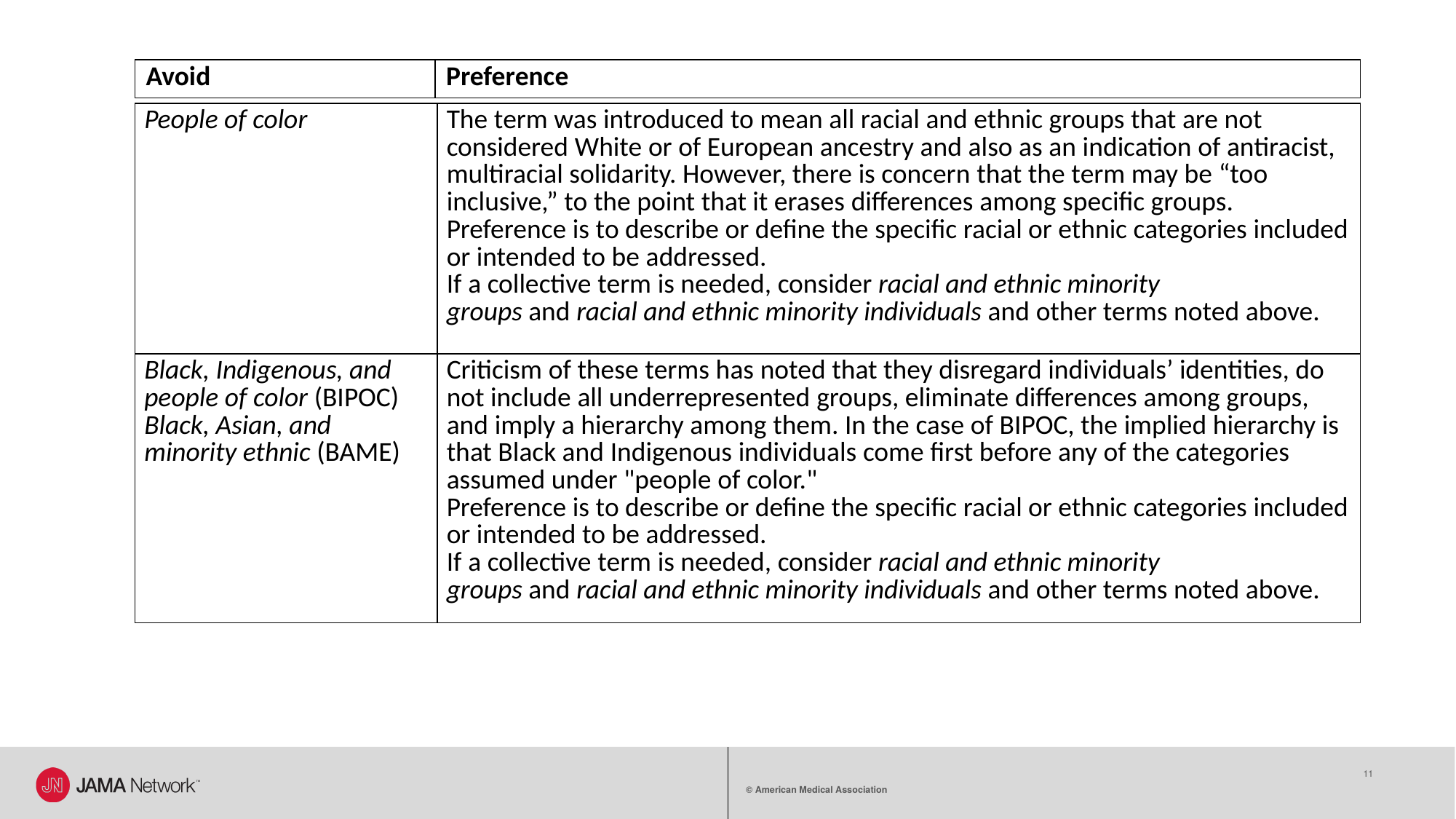

| Avoid | Preference |
| --- | --- |
| People of color | The term was introduced to mean all racial and ethnic groups that are not considered White or of European ancestry and also as an indication of antiracist, multiracial solidarity. However, there is concern that the term may be “too inclusive,” to the point that it erases differences among specific groups.  Preference is to describe or define the specific racial or ethnic categories included or intended to be addressed.  If a collective term is needed, consider racial and ethnic minority groups and racial and ethnic minority individuals and other terms noted above. |
| --- | --- |
| Black, Indigenous, and people of color (BIPOC)   Black, Asian, and minority ethnic (BAME) | Criticism of these terms has noted that they disregard individuals’ identities, do not include all underrepresented groups, eliminate differences among groups, and imply a hierarchy among them. In the case of BIPOC, the implied hierarchy is that Black and Indigenous individuals come first before any of the categories assumed under "people of color."  Preference is to describe or define the specific racial or ethnic categories included or intended to be addressed.  If a collective term is needed, consider racial and ethnic minority groups and racial and ethnic minority individuals and other terms noted above. |
11